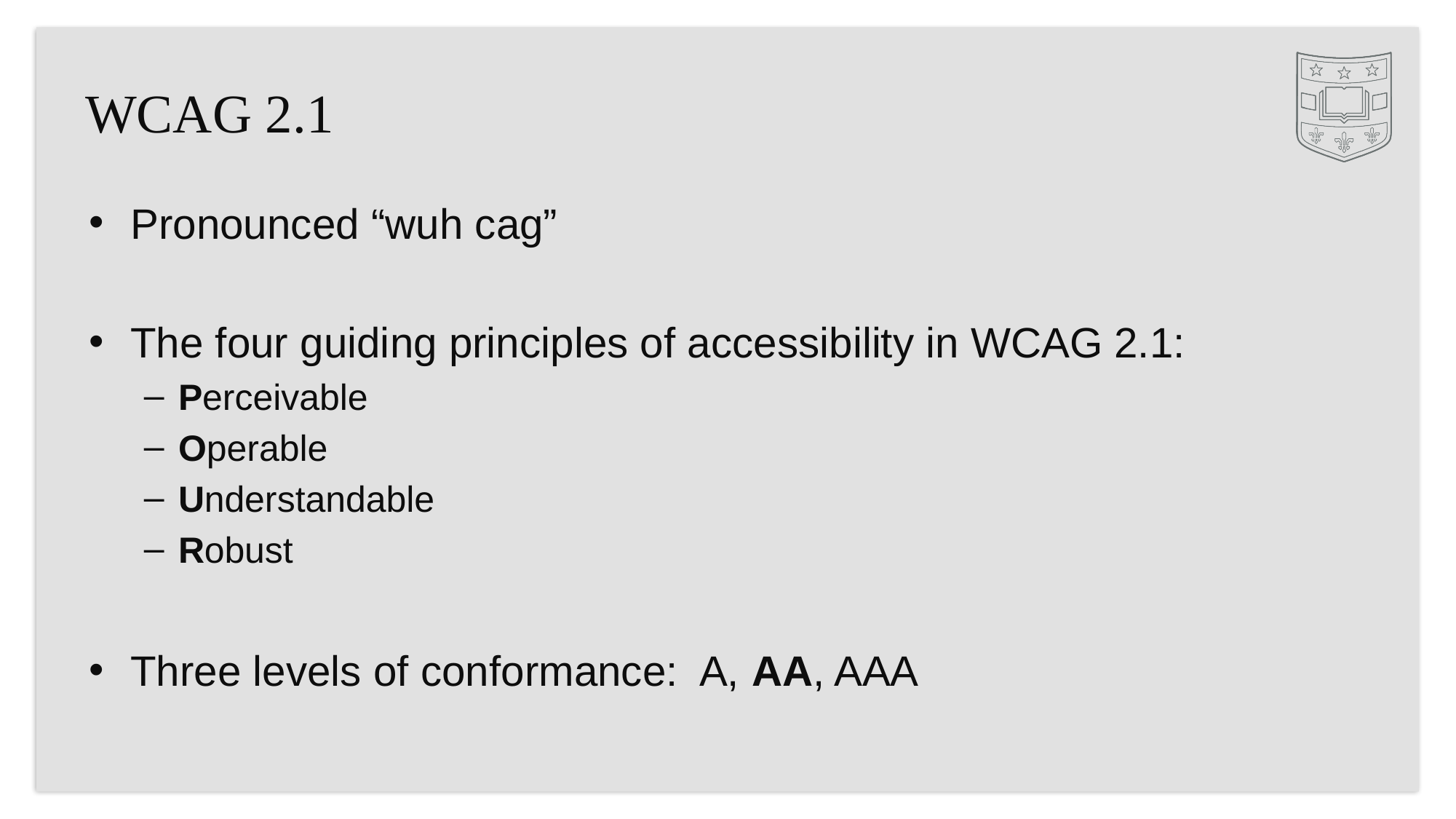

# WCAG 2.1
Pronounced “wuh cag”

The four guiding principles of accessibility in WCAG 2.1:
Perceivable
Operable
Understandable
Robust

Three levels of conformance:  A, AA, AAA